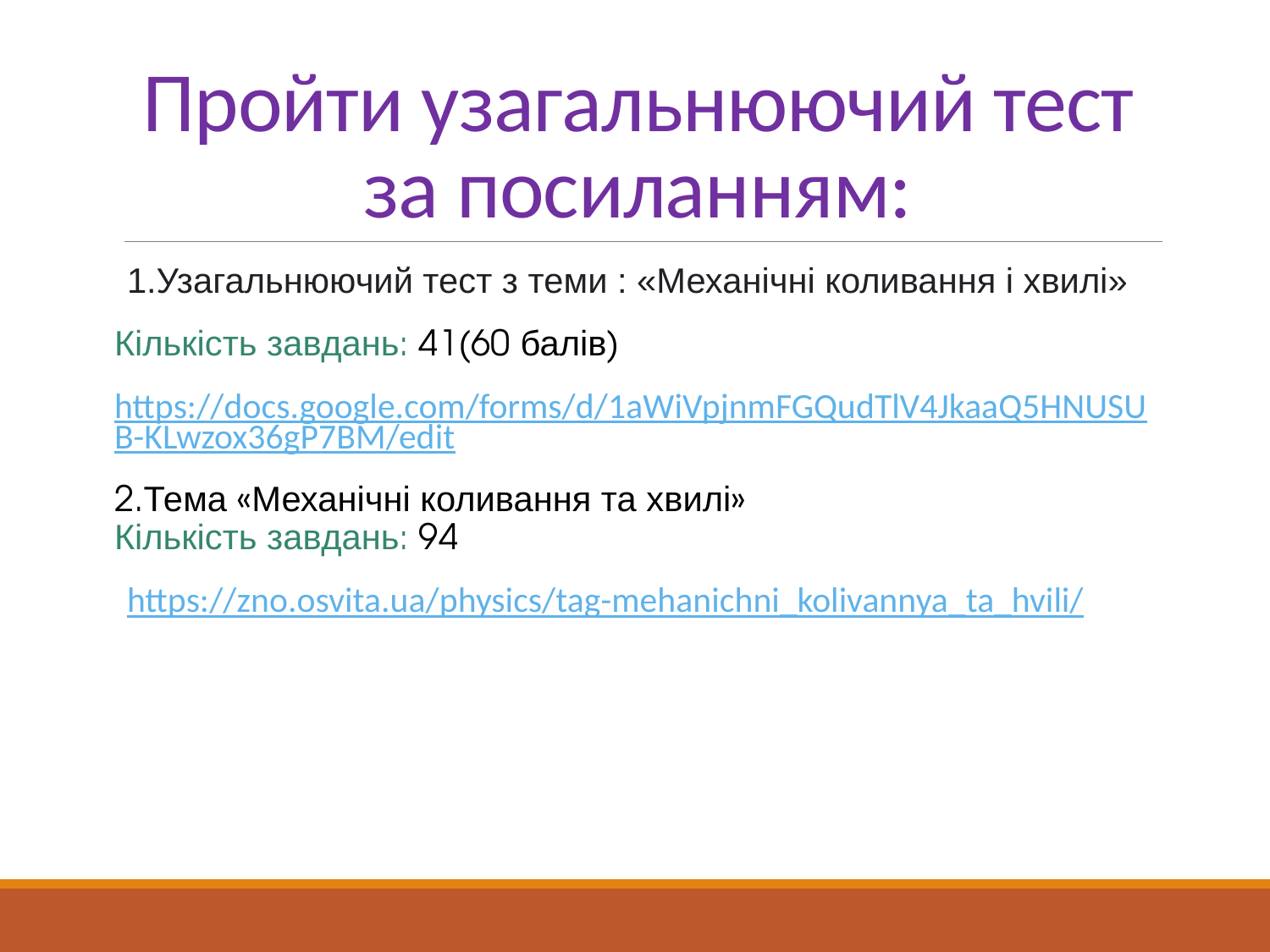

# Пройти узагальнюючий тест за посиланням:
1.Узагальнюючий тест з теми : «Механічні коливання і хвилі»
Кількість завдань: 41(60 балів)
https://docs.google.com/forms/d/1aWiVpjnmFGQudTlV4JkaaQ5HNUSUB-KLwzox36gP7BM/edit
2.Тема «Механічні коливання та хвилі»
Кількість завдань: 94
https://zno.osvita.ua/physics/tag-mehanichni_kolivannya_ta_hvili/